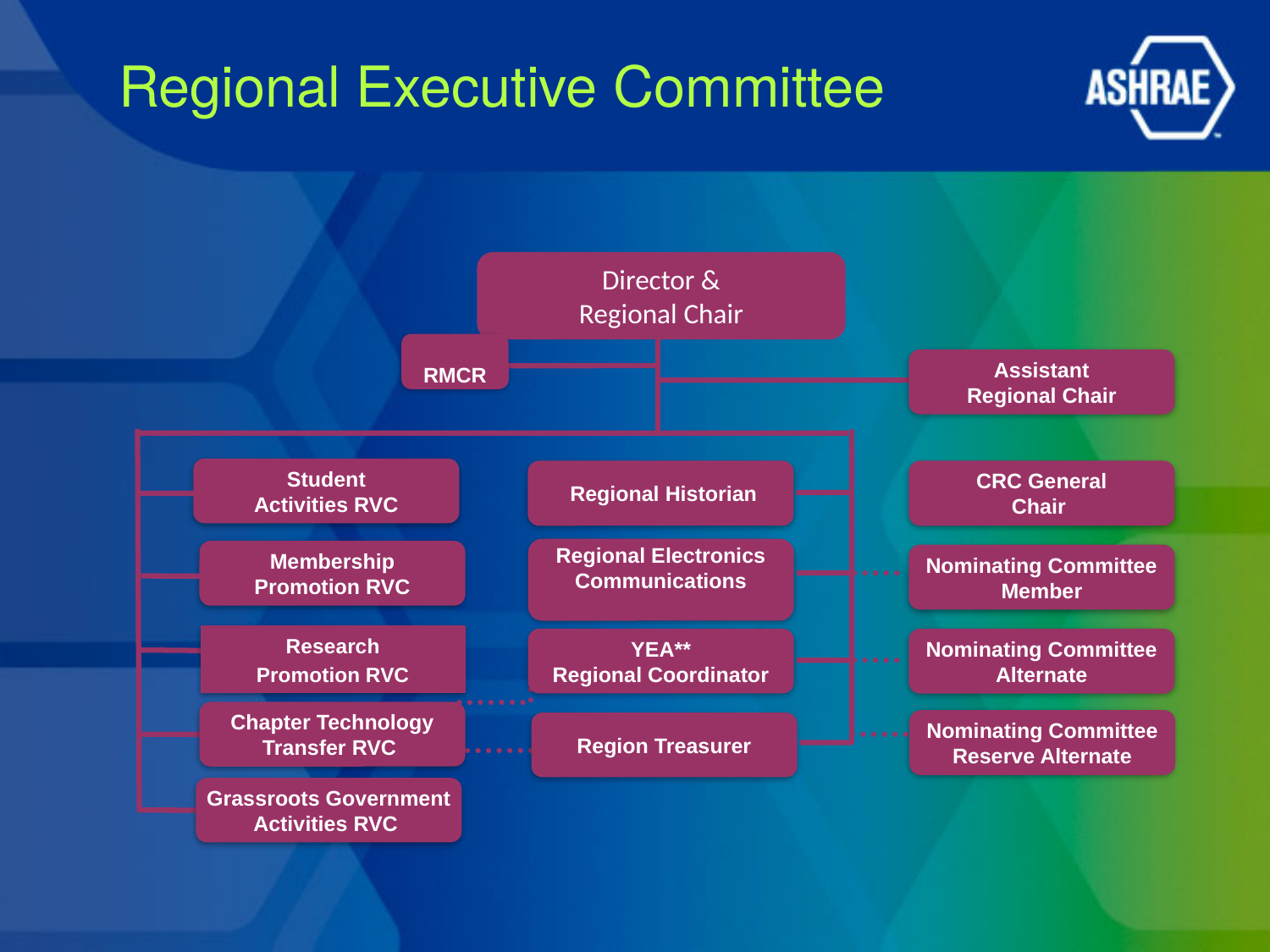

# Regional Executive Committee
Director &
Regional Chair

RMCR

Assistant
Regional Chair

Student
Activities RVC
 Regional Historian
CRC General
Chair

Regional Electronics
Communications

Membership
Promotion RVC
Nominating Committee
Member

Research
Promotion RVC
YEA**
Regional Coordinator
Nominating Committee
Alternate

Chapter Technology
Transfer RVC
Nominating Committee
Reserve Alternate
Region Treasurer

Grassroots Government
Activities RVC